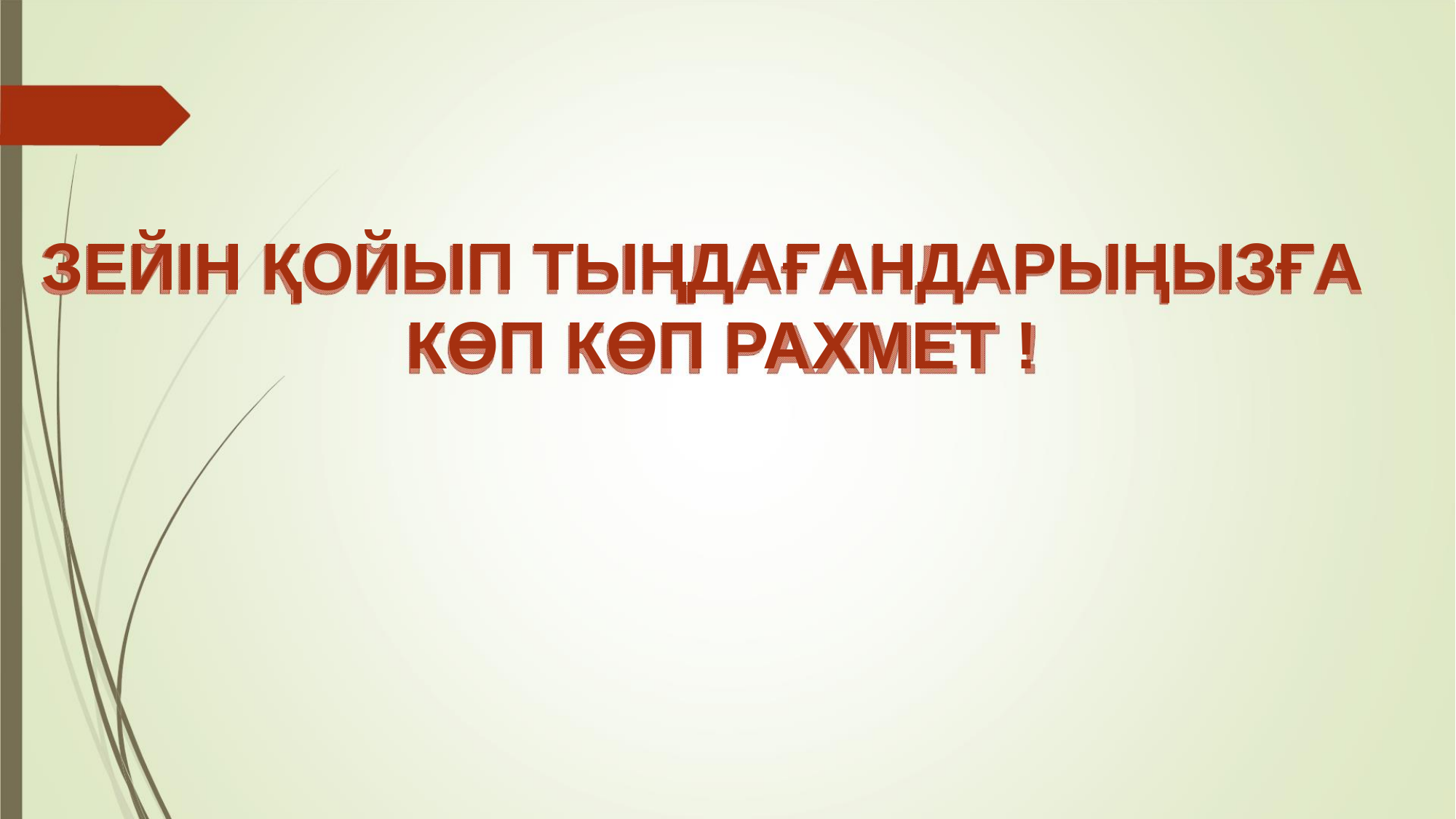

ЗЕЙІН ҚОЙЫП ТЫҢДАҒАНДАРЫҢЫЗҒА
КӨП КӨП РАХМЕТ !